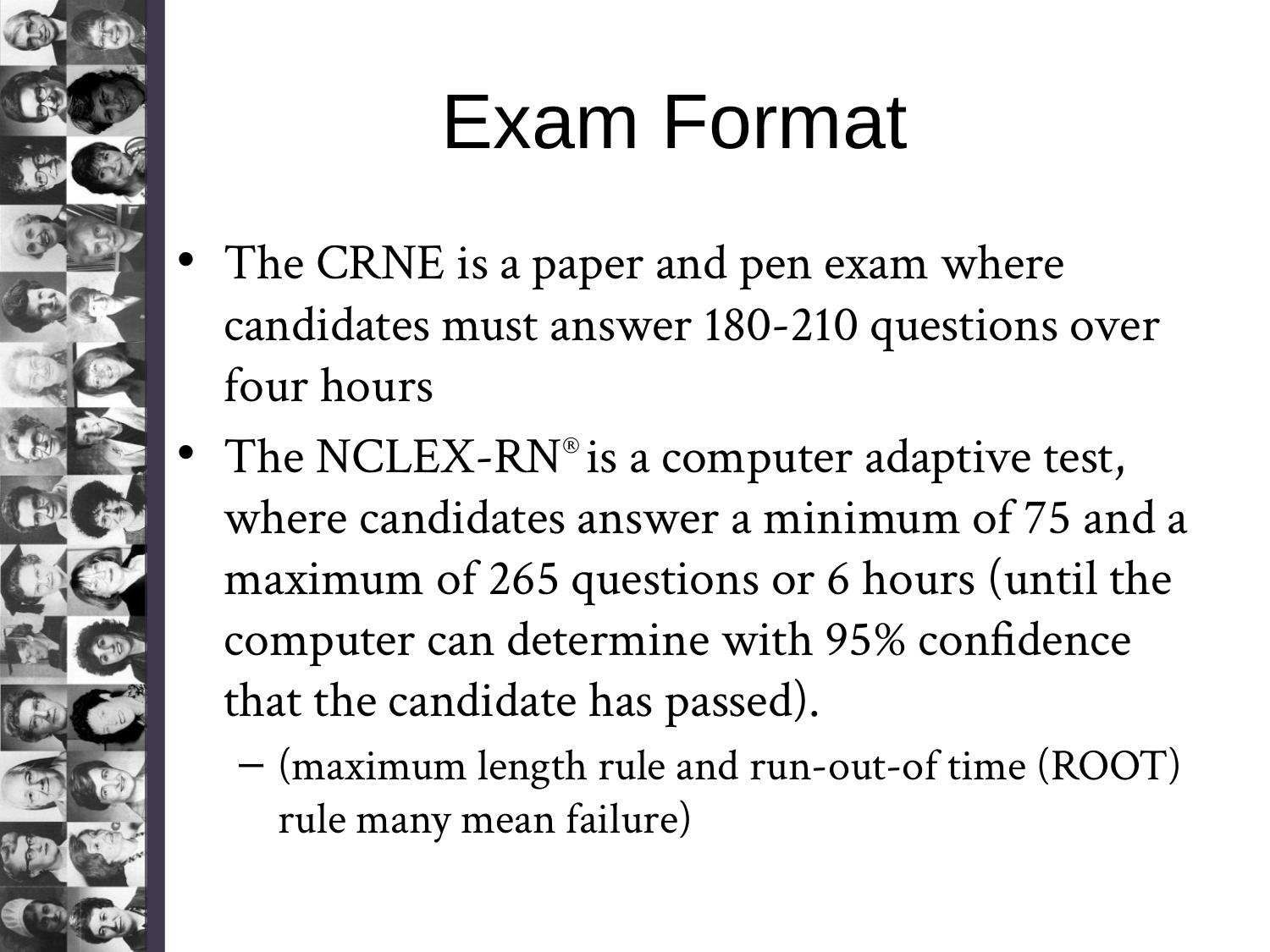

# Exam Format
The CRNE is a paper and pen exam where candidates must answer 180-210 questions over four hours
The NCLEX-RN® is a computer adaptive test, where candidates answer a minimum of 75 and a maximum of 265 questions or 6 hours (until the computer can determine with 95% confidence that the candidate has passed).
(maximum length rule and run-out-of time (ROOT) rule many mean failure)